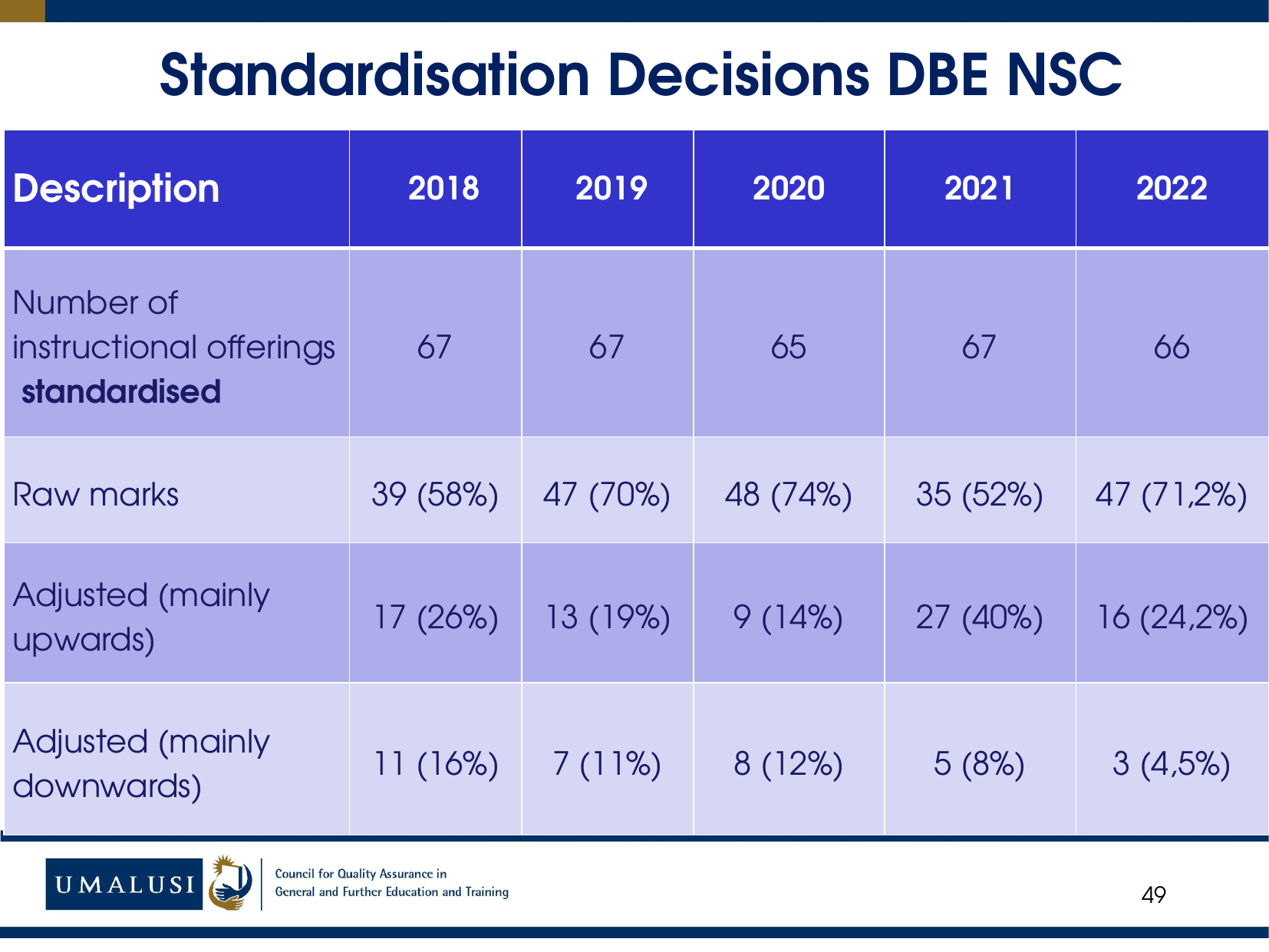

# Standardisation Decisions DBE NSC
| Description | 2018 | 2019 | 2020 | 2021 | 2022 |
| --- | --- | --- | --- | --- | --- |
| Number of instructional offerings standardised | 67 | 67 | 65 | 67 | 66 |
| Raw marks | 39 (58%) | 47 (70%) | 48 (74%) | 35 (52%) | 47 (71,2%) |
| Adjusted (mainly upwards) | 17 (26%) | 13 (19%) | 9 (14%) | 27 (40%) | 16 (24,2%) |
| Adjusted (mainly downwards) | 11 (16%) | 7 (11%) | 8 (12%) | 5 (8%) | 3 (4,5%) |
49